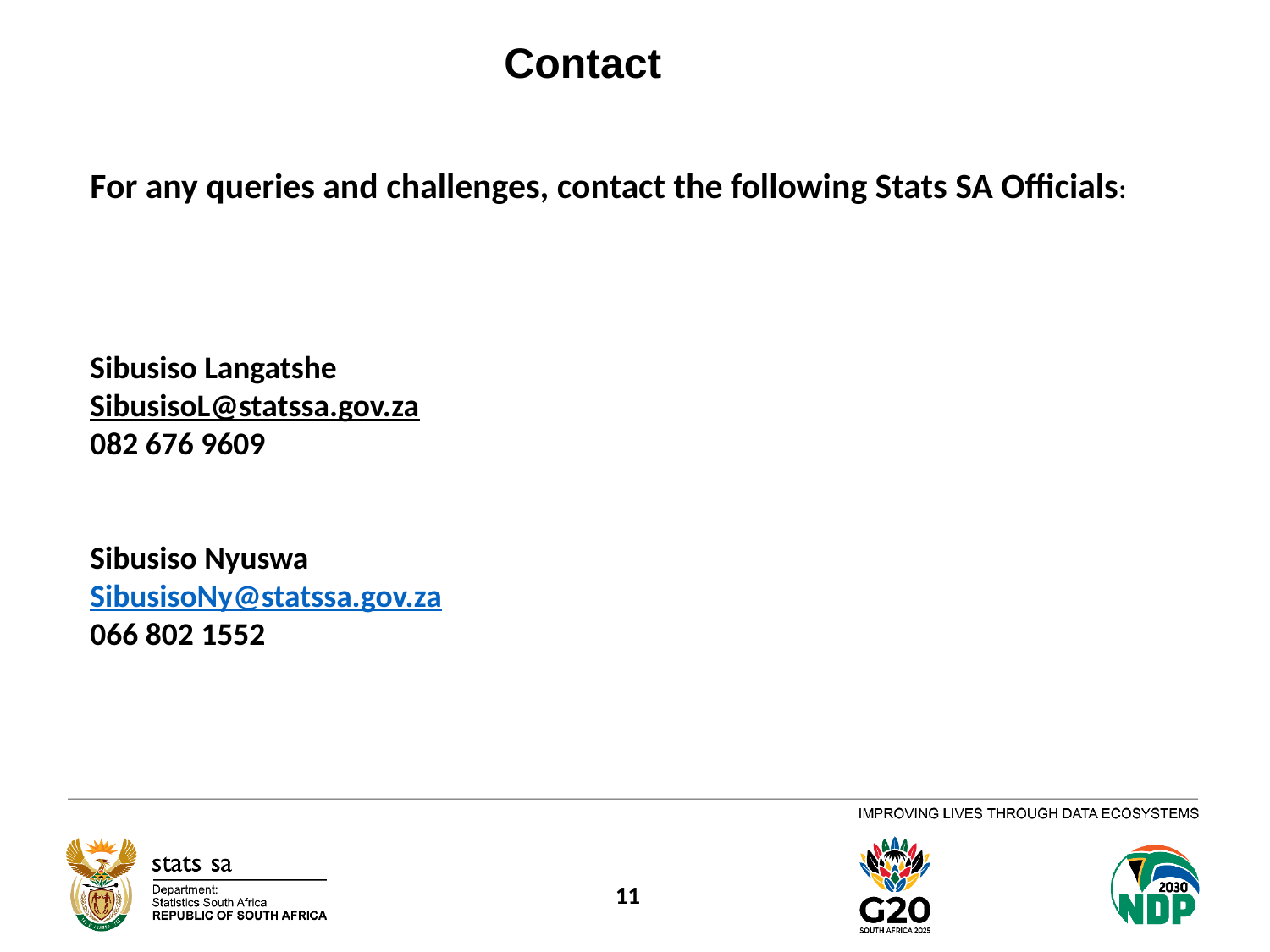

Contact
For any queries and challenges, contact the following Stats SA Officials:
Sibusiso Langatshe
SibusisoL@statssa.gov.za
082 676 9609

Sibusiso Nyuswa
SibusisoNy@statssa.gov.za
066 802 1552

11